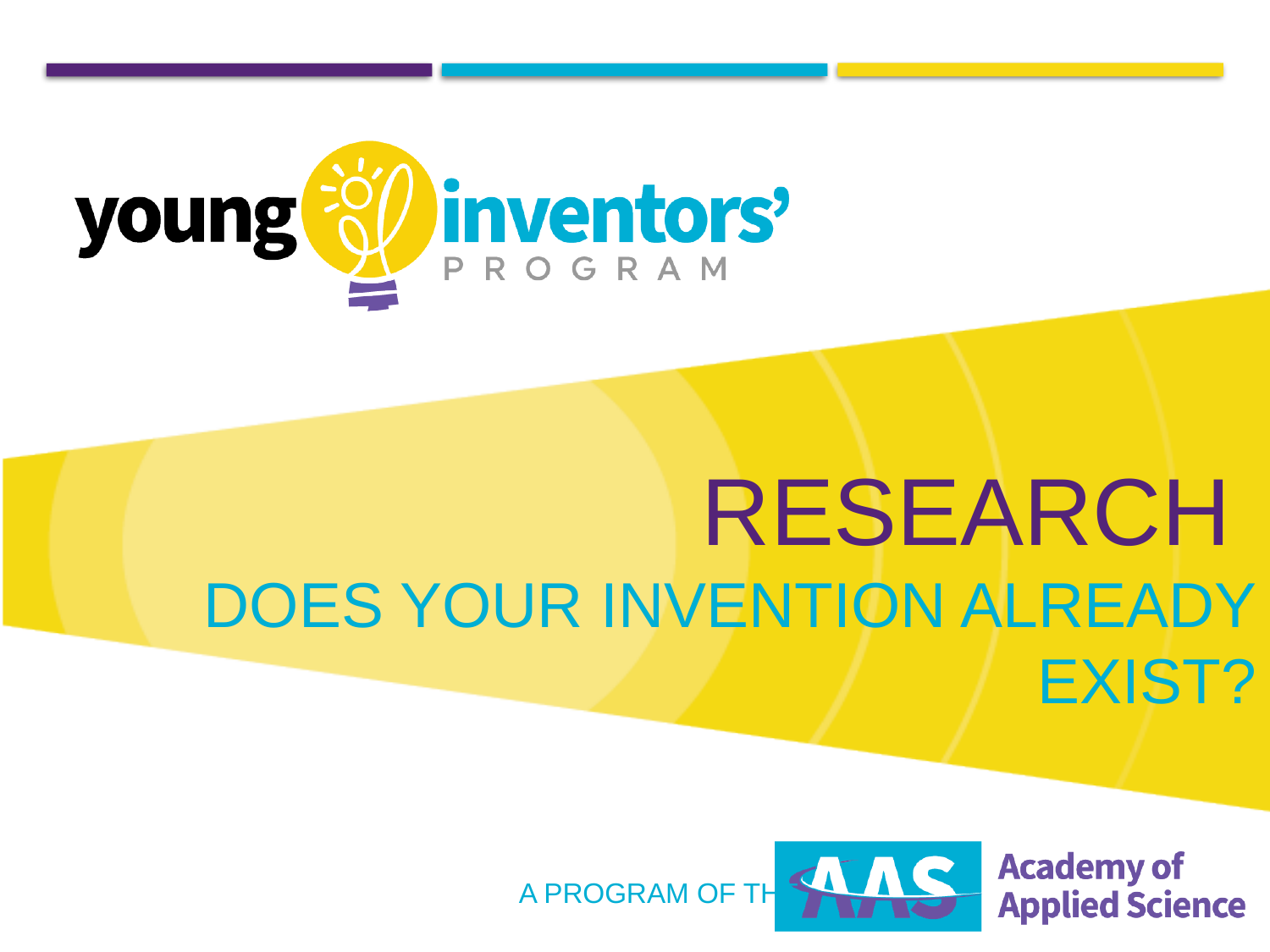

# RESEARCH
Does your Invention Already Exist?
A program of the